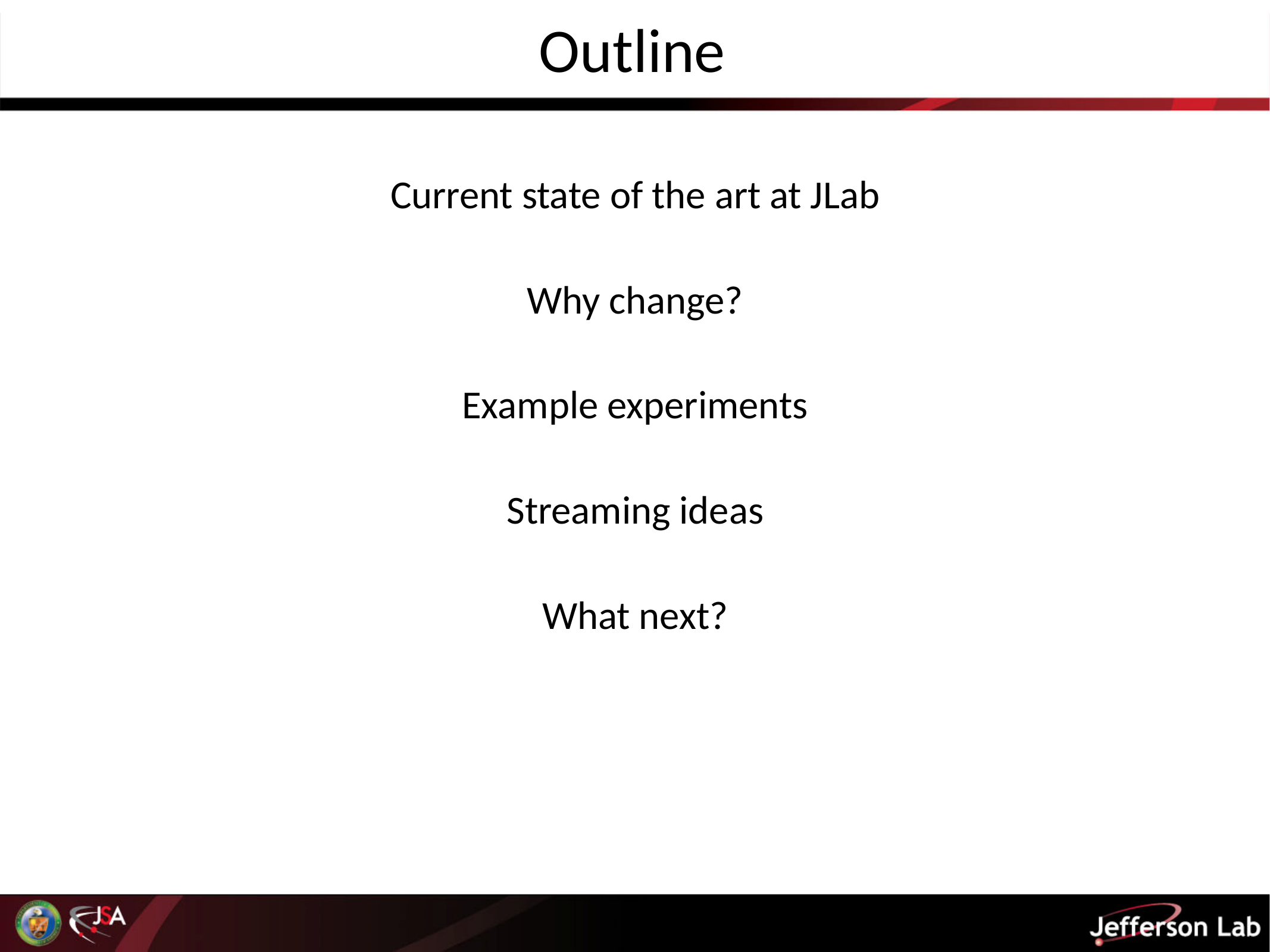

# Outline
Current state of the art at JLab
Why change?
Example experiments
Streaming ideas
What next?